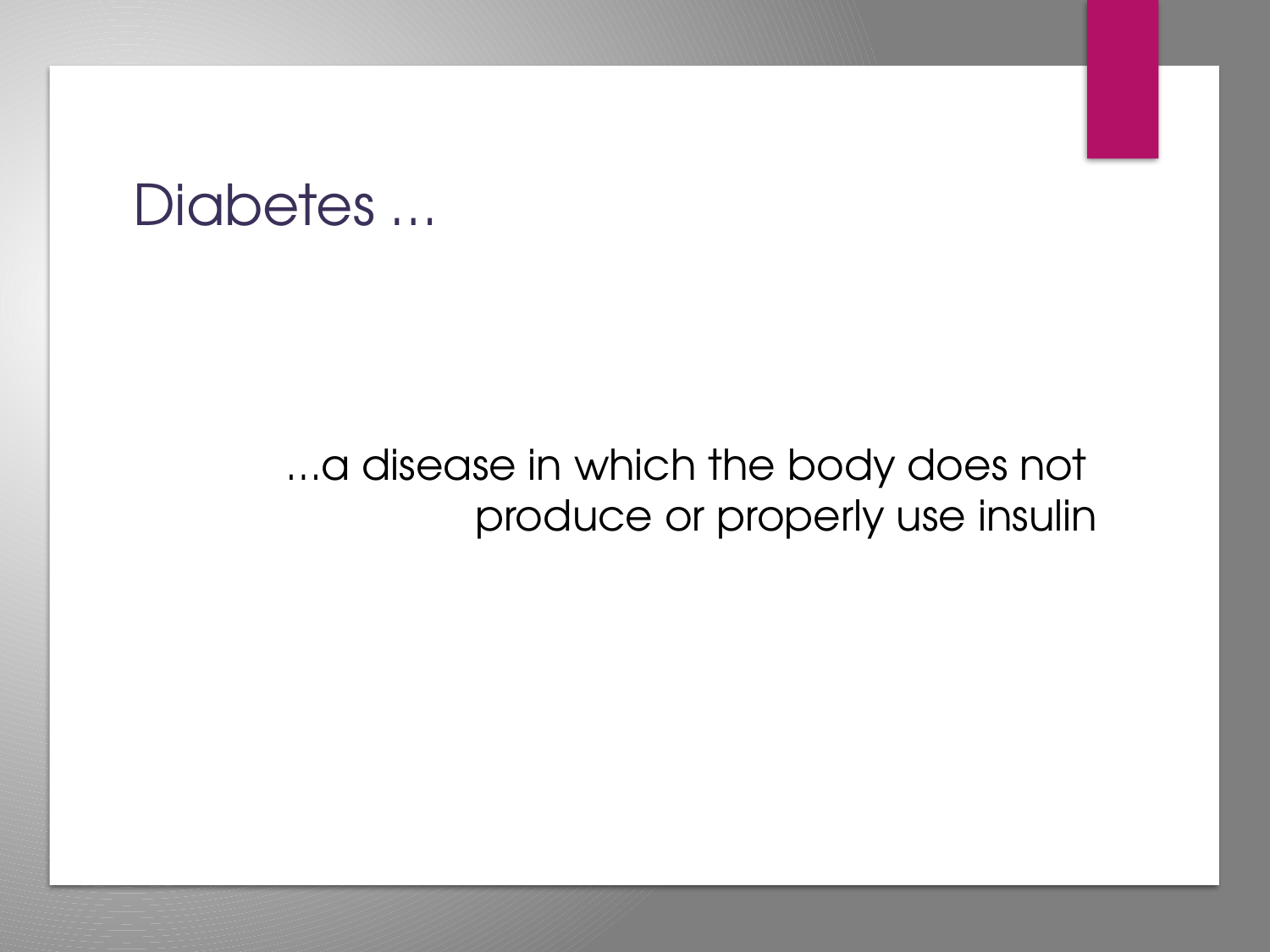

# Diabetes …
…a disease in which the body does not   produce or properly use insulin